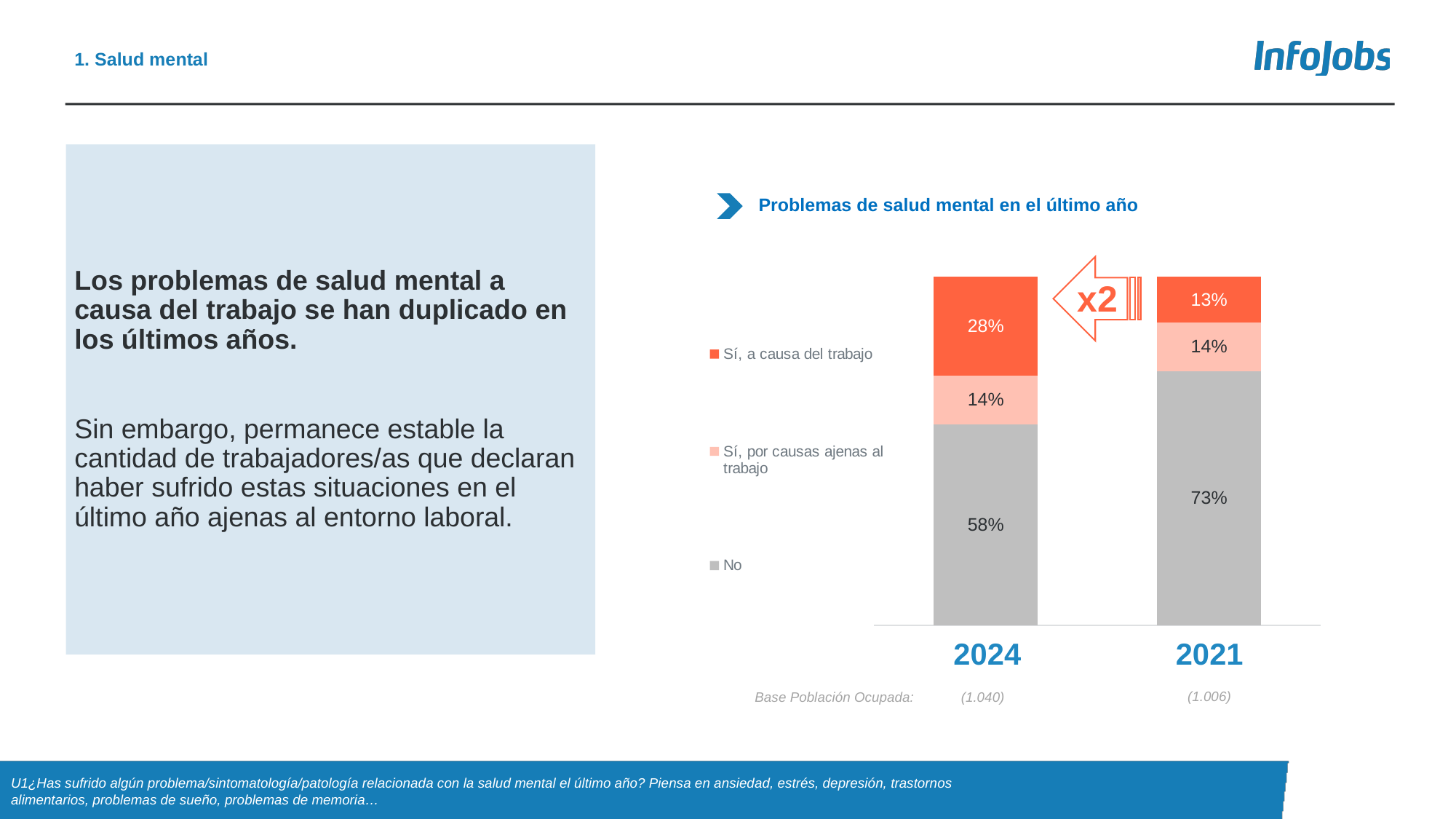

1. Salud mental
Los problemas de salud mental a causa del trabajo se han duplicado en los últimos años.

Sin embargo, permanece estable la cantidad de trabajadores/as que declaran haber sufrido estas situaciones en el último año ajenas al entorno laboral.
Problemas de salud mental en el último año

### Chart

| Category | No | Sí, por causas ajenas al trabajo | Sí, a causa del trabajo |
|---|---|---|---|
| 2024 | 57.7 | 14.1 | 28.3 |
| 2021 | 73.0 | 14.0 | 13.0 |
x2
2024
2021
(1.006)
Base Población Ocupada:
(1.040)
U1¿Has sufrido algún problema/sintomatología/patología relacionada con la salud mental el último año? Piensa en ansiedad, estrés, depresión, trastornos alimentarios, problemas de sueño, problemas de memoria…